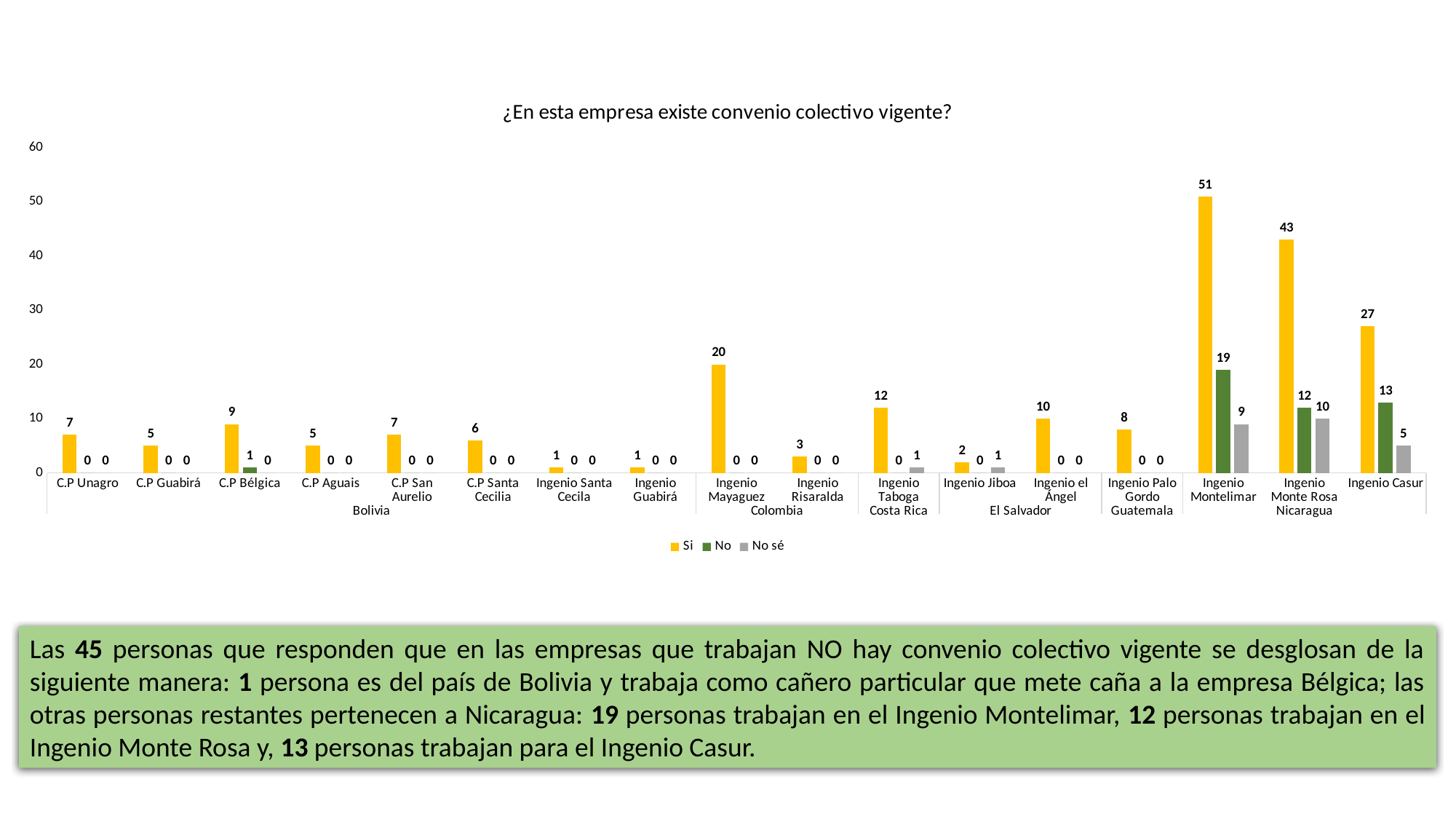

### Chart: ¿En esta empresa existe convenio colectivo vigente?

| Category | Si | No | No sé |
|---|---|---|---|
| C.P Unagro | 7.0 | 0.0 | 0.0 |
| C.P Guabirá | 5.0 | 0.0 | 0.0 |
| C.P Bélgica | 9.0 | 1.0 | 0.0 |
| C.P Aguais | 5.0 | 0.0 | 0.0 |
| C.P San Aurelio | 7.0 | 0.0 | 0.0 |
| C.P Santa Cecilia | 6.0 | 0.0 | 0.0 |
| Ingenio Santa Cecila | 1.0 | 0.0 | 0.0 |
| Ingenio Guabirá | 1.0 | 0.0 | 0.0 |
| Ingenio Mayaguez | 20.0 | 0.0 | 0.0 |
| Ingenio Risaralda | 3.0 | 0.0 | 0.0 |
| Ingenio Taboga | 12.0 | 0.0 | 1.0 |
| Ingenio Jiboa | 2.0 | 0.0 | 1.0 |
| Ingenio el Ángel | 10.0 | 0.0 | 0.0 |
| Ingenio Palo Gordo | 8.0 | 0.0 | 0.0 |
| Ingenio Montelimar | 51.0 | 19.0 | 9.0 |
| Ingenio Monte Rosa | 43.0 | 12.0 | 10.0 |
| Ingenio Casur | 27.0 | 13.0 | 5.0 |
Las 45 personas que responden que en las empresas que trabajan NO hay convenio colectivo vigente se desglosan de la siguiente manera: 1 persona es del país de Bolivia y trabaja como cañero particular que mete caña a la empresa Bélgica; las otras personas restantes pertenecen a Nicaragua: 19 personas trabajan en el Ingenio Montelimar, 12 personas trabajan en el Ingenio Monte Rosa y, 13 personas trabajan para el Ingenio Casur.